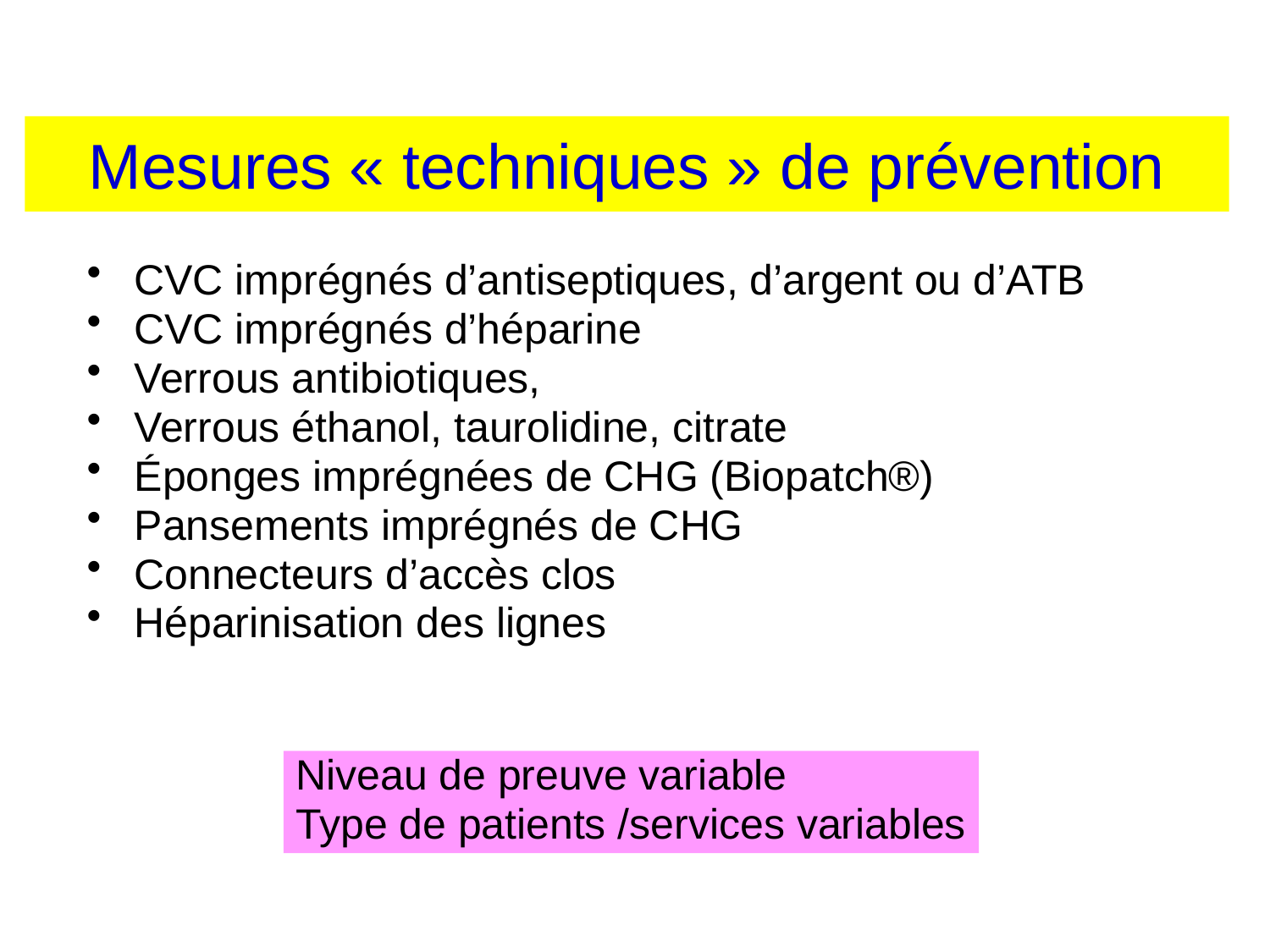

Mesures « techniques » de prévention
CVC imprégnés d’antiseptiques, d’argent ou d’ATB
CVC imprégnés d’héparine
Verrous antibiotiques,
Verrous éthanol, taurolidine, citrate
Éponges imprégnées de CHG (Biopatch®)
Pansements imprégnés de CHG
Connecteurs d’accès clos
Héparinisation des lignes
Niveau de preuve variable
Type de patients /services variables